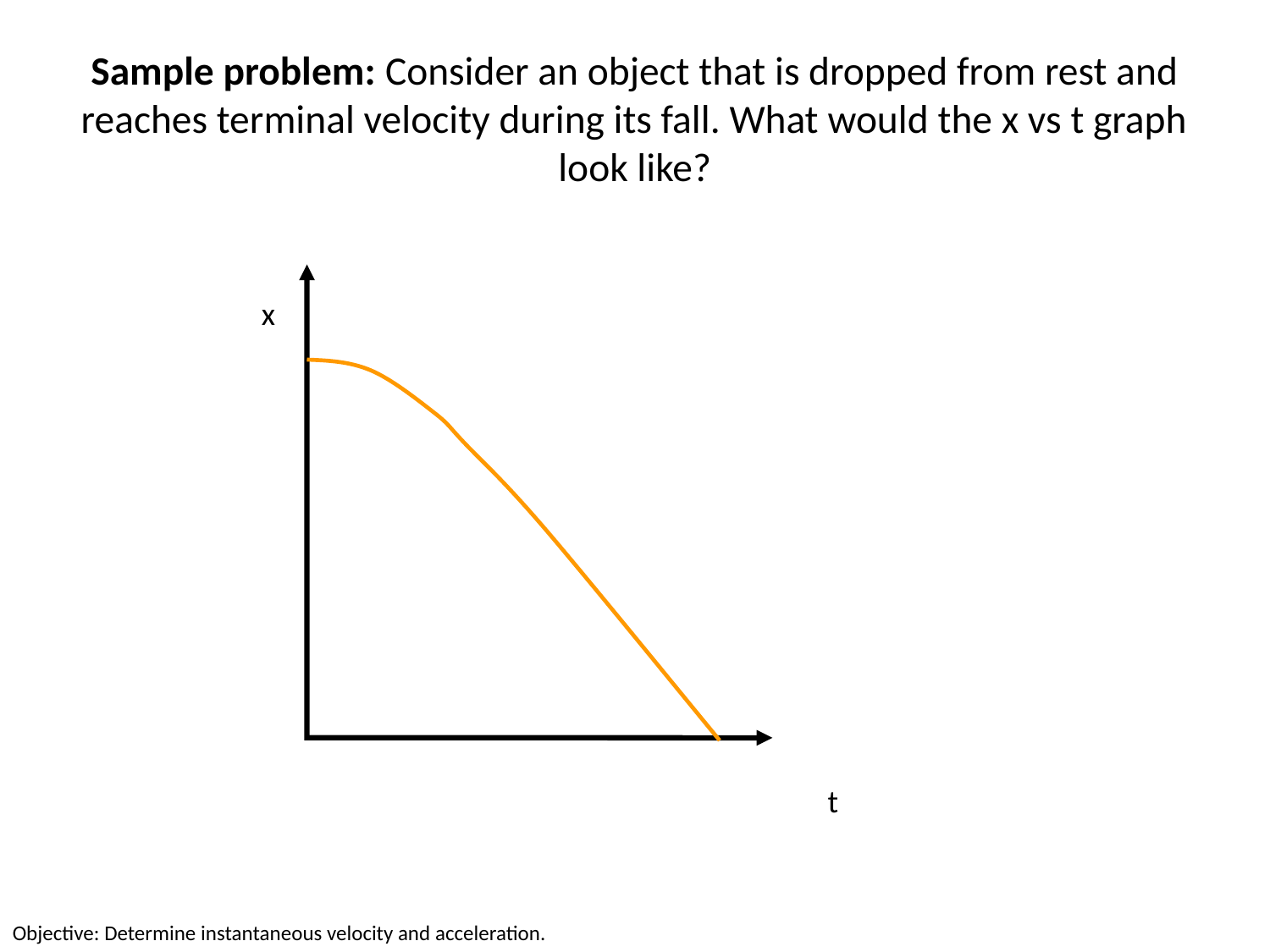

# Sample problem: Consider an object that is dropped from rest and reaches terminal velocity during its fall. What would the x vs t graph look like?
x

t

Objective: Determine instantaneous velocity and acceleration.